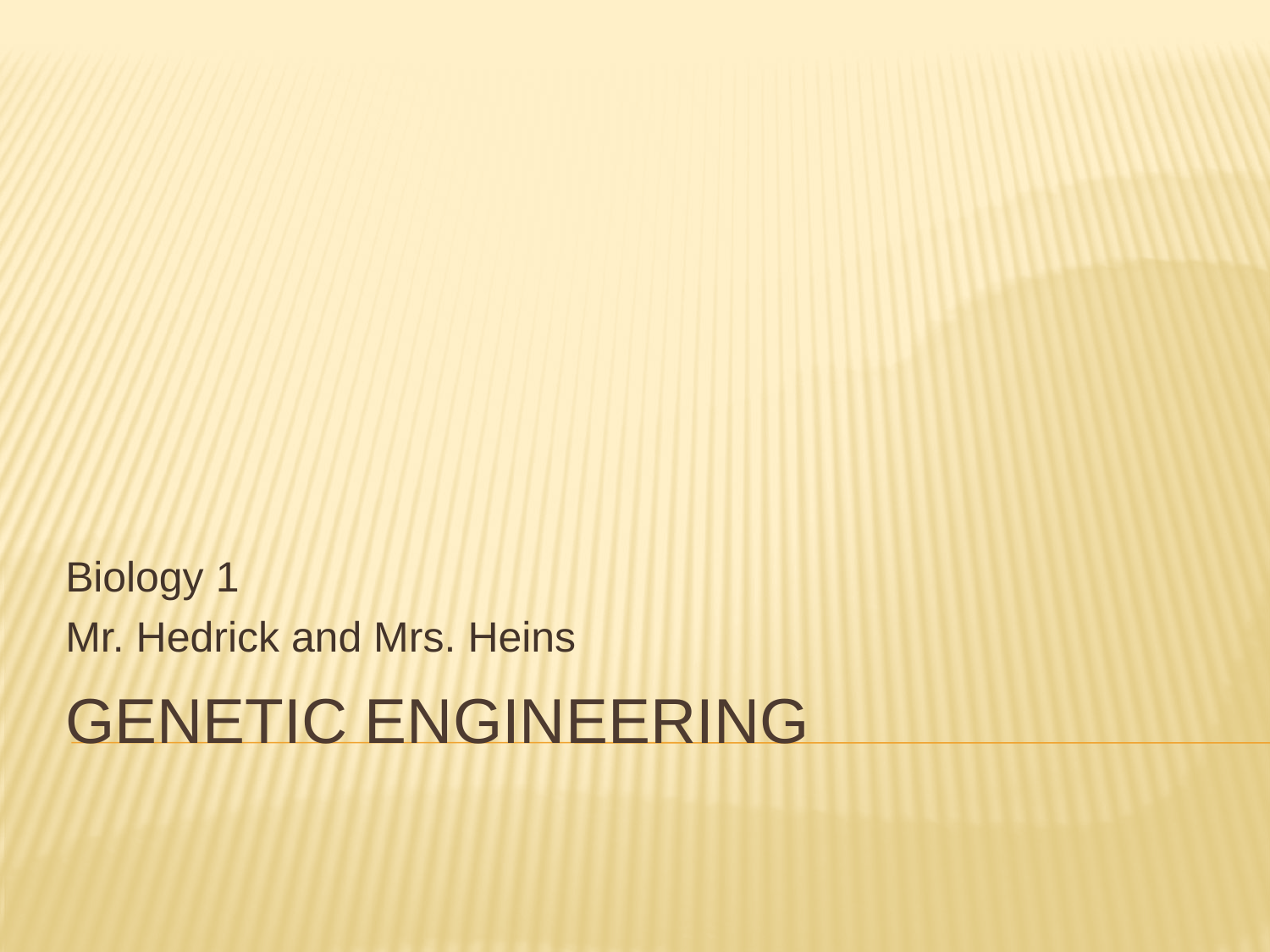

Biology 1
Mr. Hedrick and Mrs. Heins
# Genetic Engineering